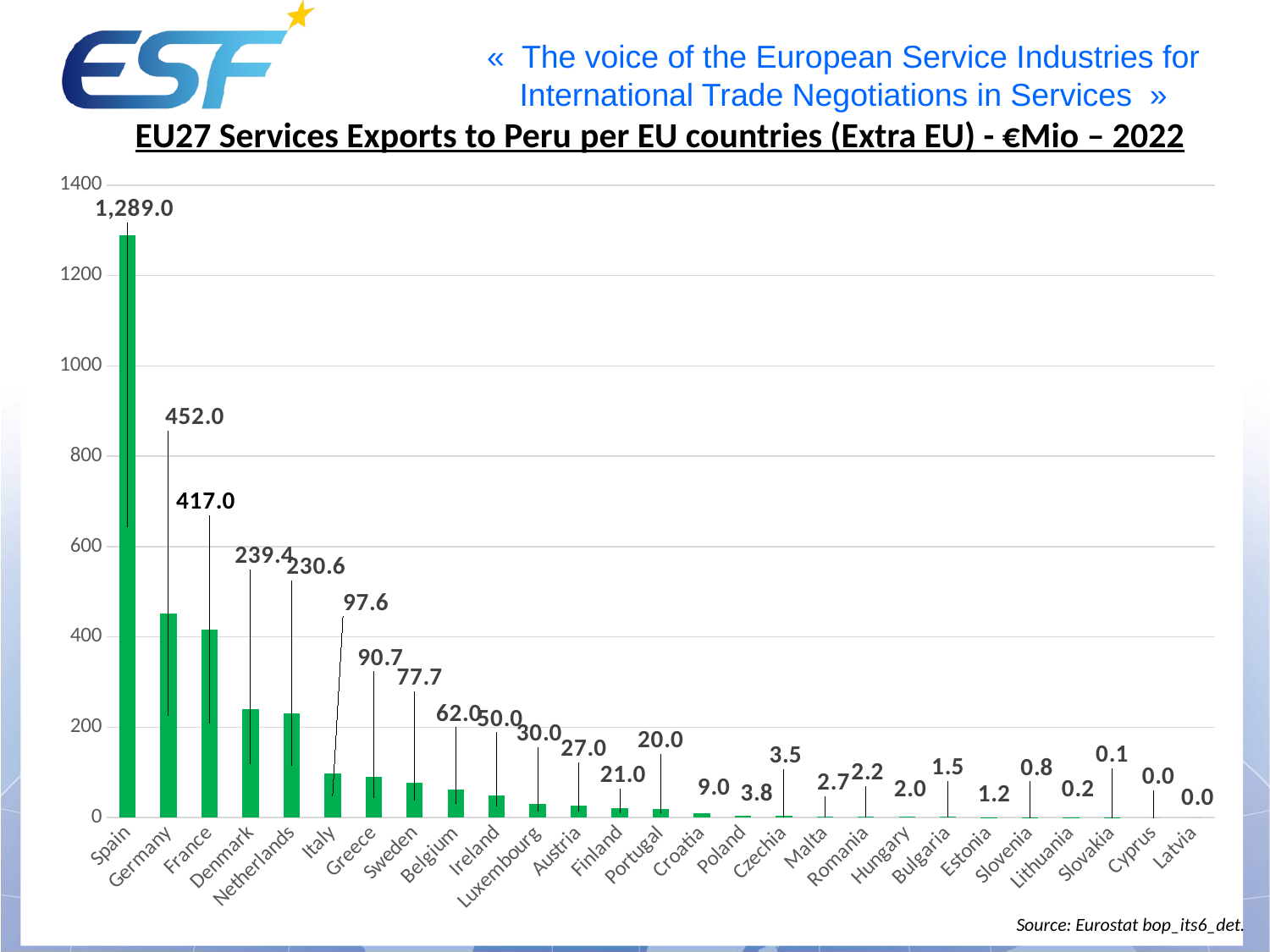

# EU27 Services Exports to Peru per EU countries (Extra EU) - €Mio – 2022

### Chart

| Category |  |
|---|---|
| Spain | 1289.0 |
| Germany | 452.0 |
| France | 417.0 |
| Denmark | 239.4 |
| Netherlands | 230.6 |
| Italy | 97.6 |
| Greece | 90.7 |
| Sweden | 77.7 |
| Belgium | 62.0 |
| Ireland | 50.0 |
| Luxembourg | 30.0 |
| Austria | 27.0 |
| Finland | 21.0 |
| Portugal | 20.0 |
| Croatia | 9.0 |
| Poland | 3.8 |
| Czechia | 3.5 |
| Malta | 2.7 |
| Romania | 2.2 |
| Hungary | 2.0 |
| Bulgaria | 1.5 |
| Estonia | 1.2 |
| Slovenia | 0.8 |
| Lithuania | 0.2 |
| Slovakia | 0.1 |
| Cyprus | 0.0 |
| Latvia | 0.0 |
Source: Eurostat bop_its6_det.